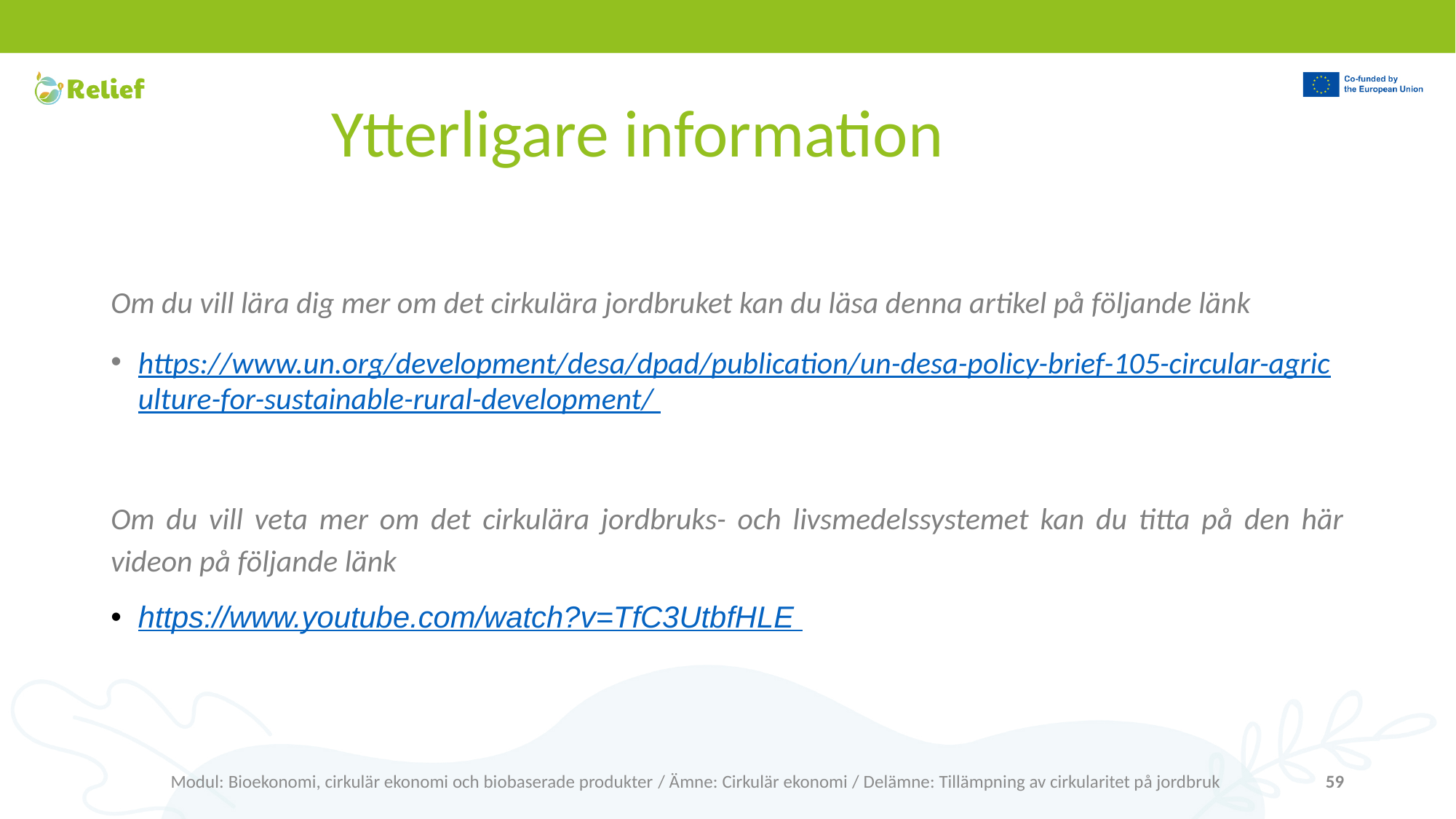

# Ytterligare information
Om du vill lära dig mer om det cirkulära jordbruket kan du läsa denna artikel på följande länk
https://www.un.org/development/desa/dpad/publication/un-desa-policy-brief-105-circular-agriculture-for-sustainable-rural-development/

Om du vill veta mer om det cirkulära jordbruks- och livsmedelssystemet kan du titta på den här videon på följande länk
https://www.youtube.com/watch?v=TfC3UtbfHLE
Modul: Bioekonomi, cirkulär ekonomi och biobaserade produkter / Ämne: Cirkulär ekonomi / Delämne: Tillämpning av cirkularitet på jordbruk
59